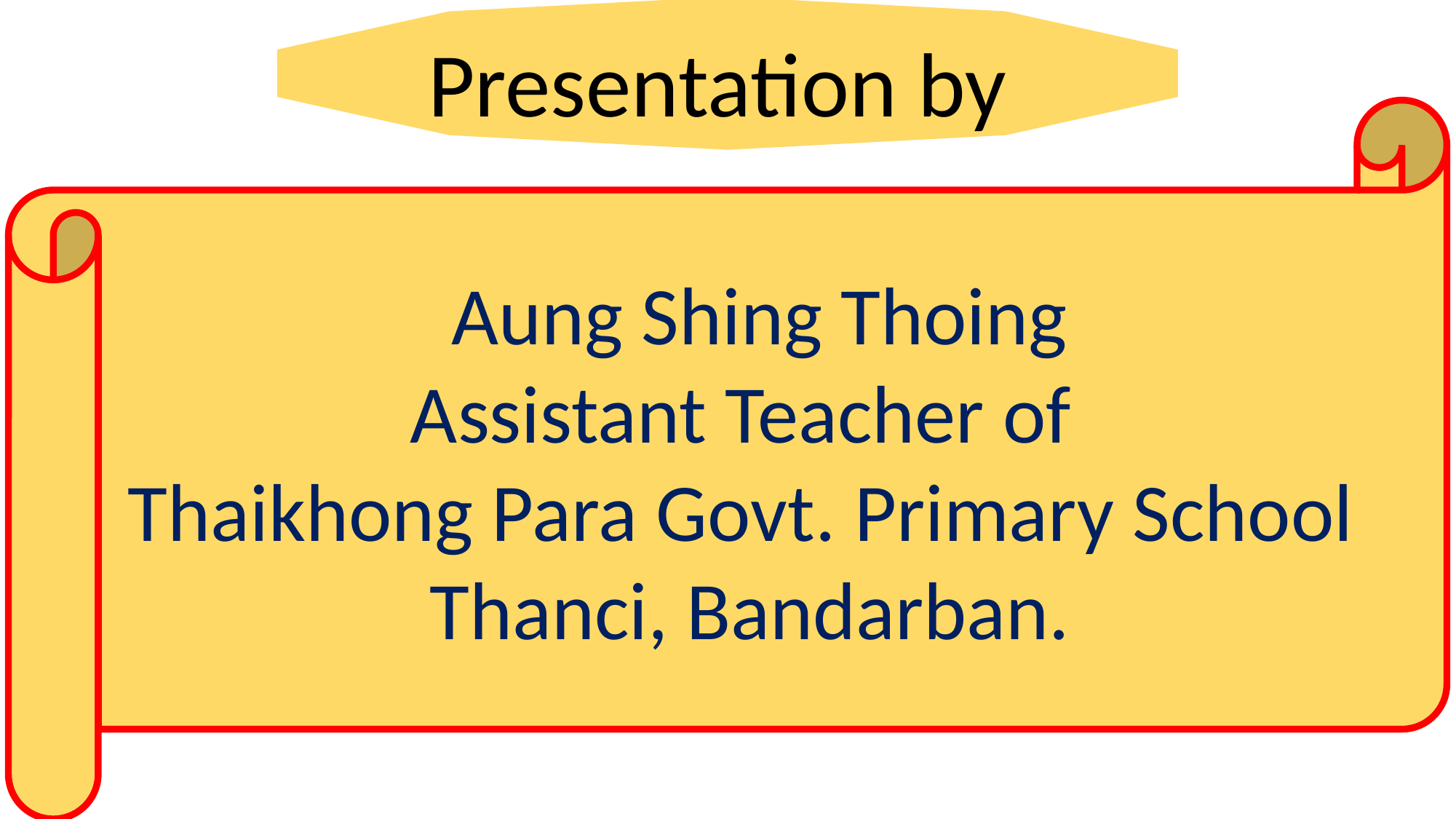

Presentation by
 Aung Shing Thoing
Assistant Teacher of
Thaikhong Para Govt. Primary School
Thanci, Bandarban.